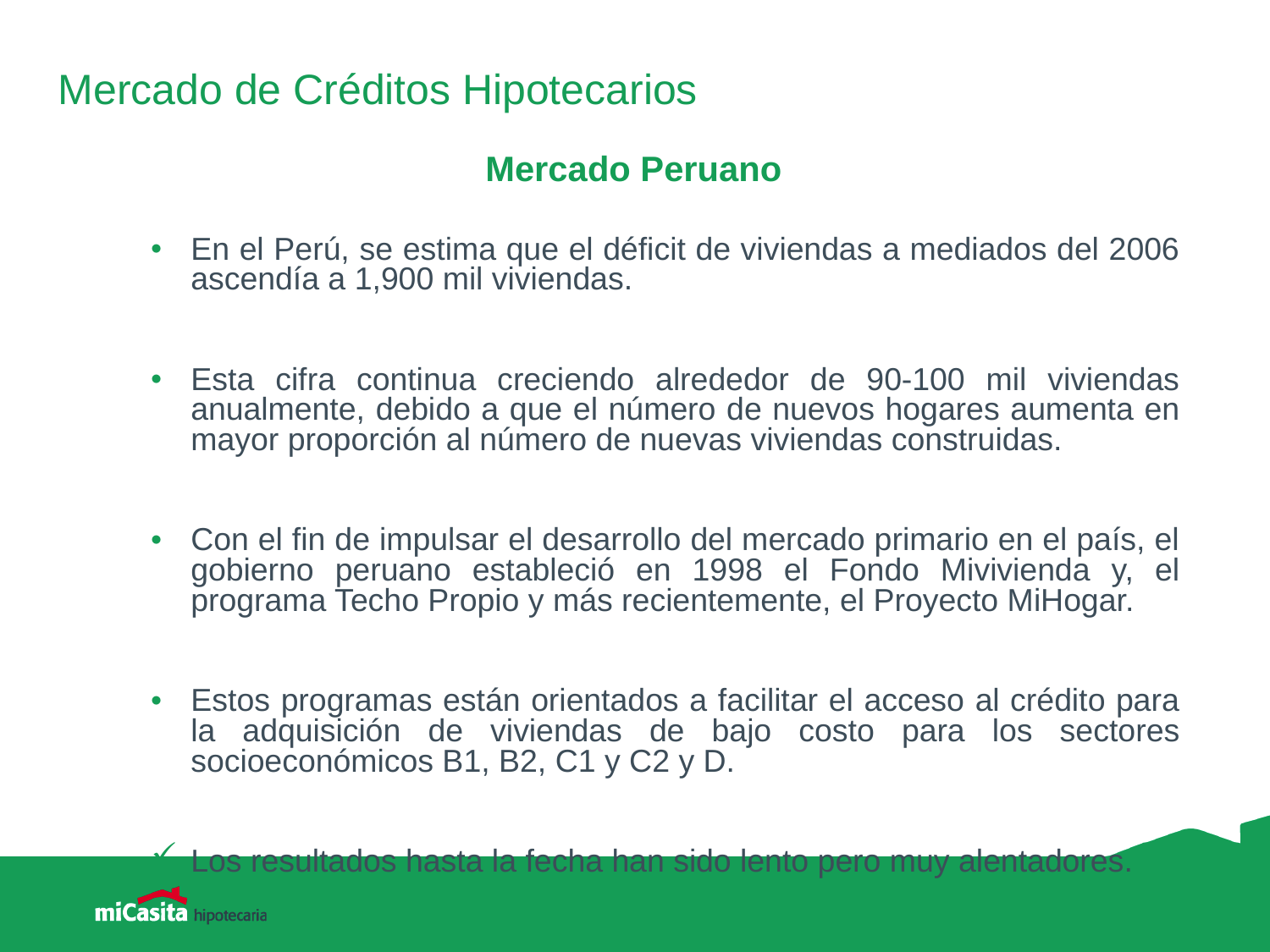

#
Mercado de Créditos Hipotecarios
Mercado Peruano

En el Perú, se estima que el déficit de viviendas a mediados del 2006 ascendía a 1,900 mil viviendas.

Esta cifra continua creciendo alrededor de 90-100 mil viviendas anualmente, debido a que el número de nuevos hogares aumenta en mayor proporción al número de nuevas viviendas construidas.

Con el fin de impulsar el desarrollo del mercado primario en el país, el gobierno peruano estableció en 1998 el Fondo Mivivienda y, el programa Techo Propio y más recientemente, el Proyecto MiHogar.

Estos programas están orientados a facilitar el acceso al crédito para la adquisición de viviendas de bajo costo para los sectores socioeconómicos B1, B2, C1 y C2 y D.

Los resultados hasta la fecha han sido lento pero muy alentadores.